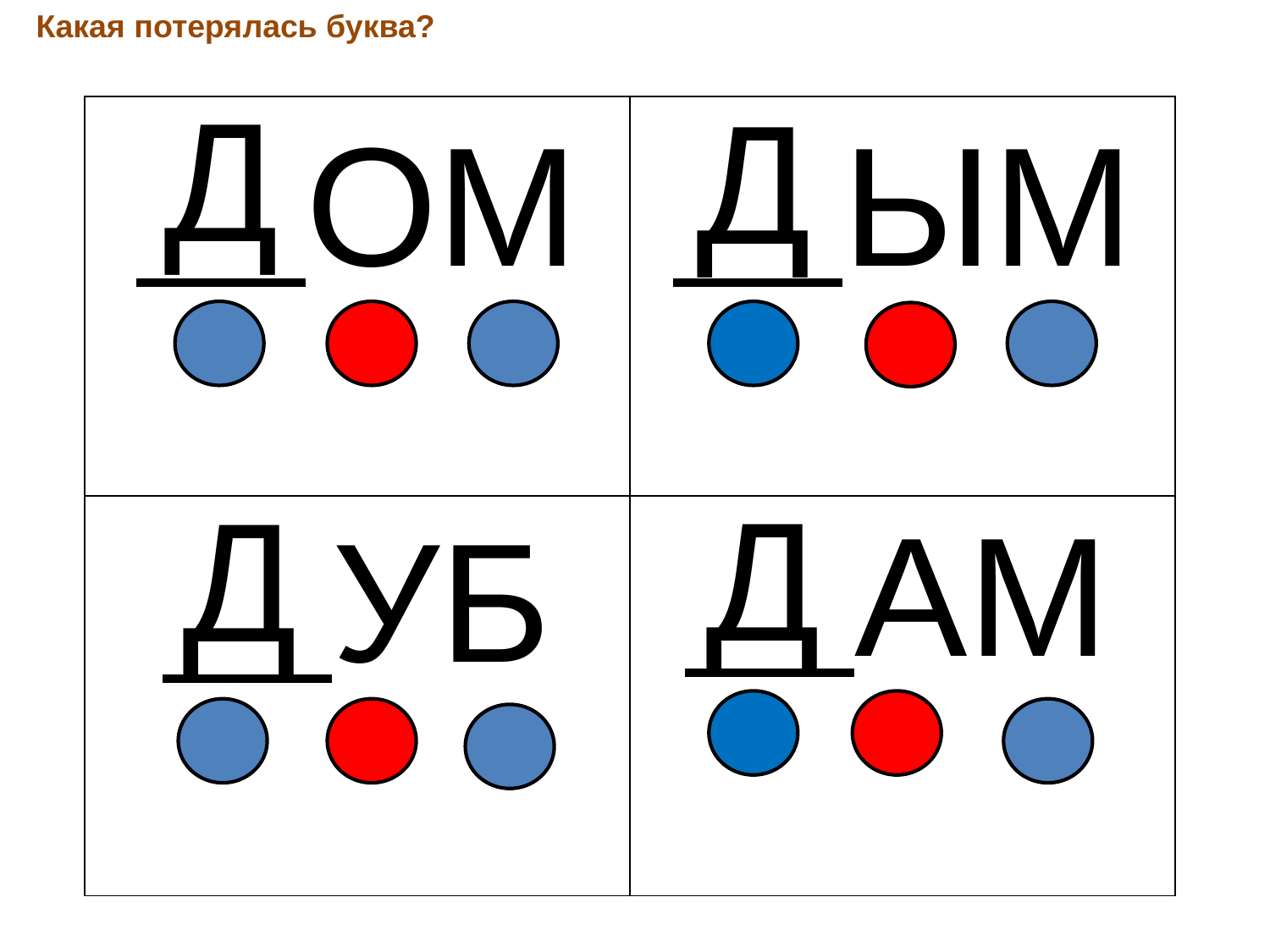

Какая потерялась буква?
Д
Д
__ОМ
__ЫМ
|  |  |
| --- | --- |
|  |  |

Д
Д
__АМ
__УБ